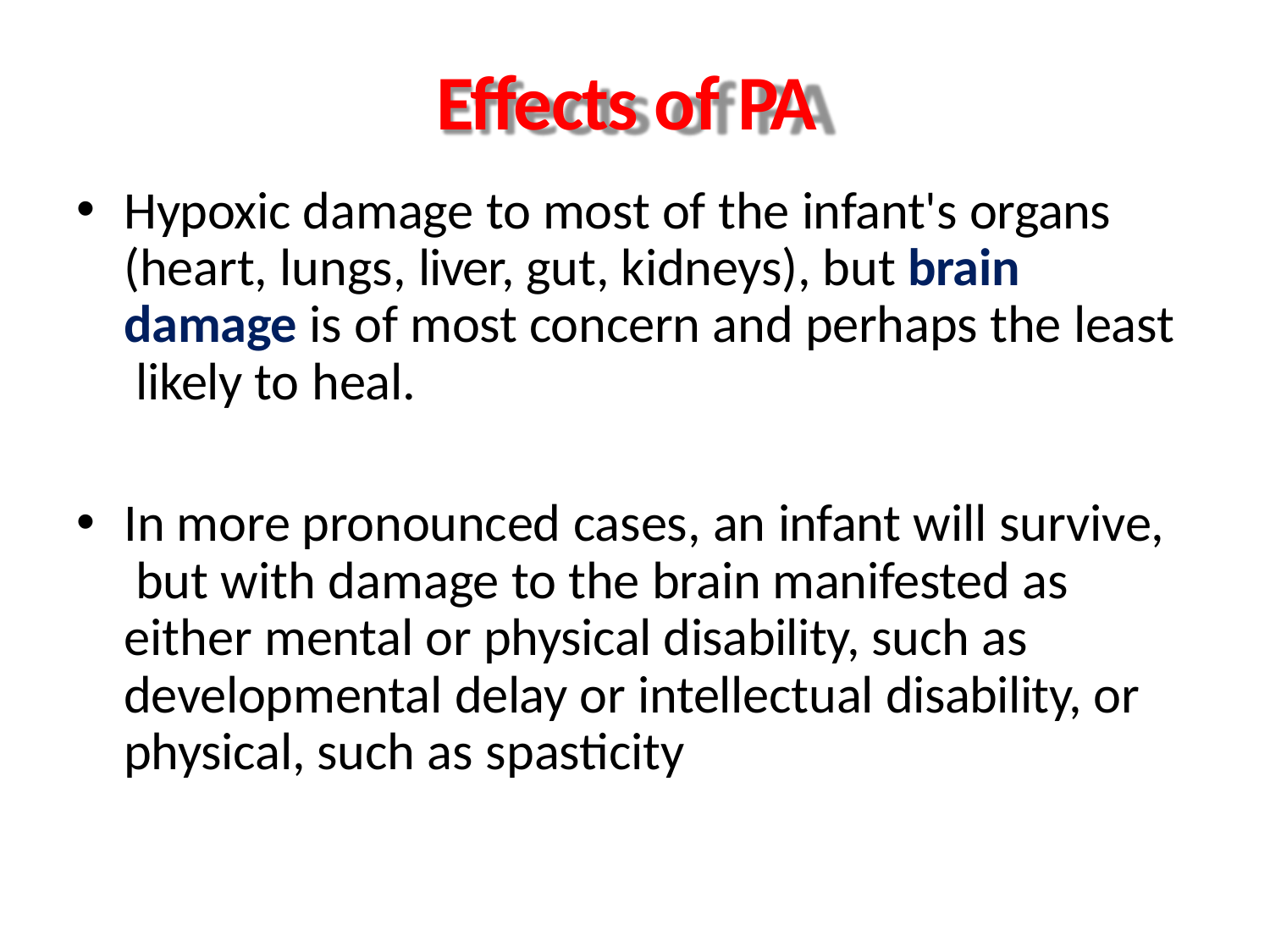

15
# Effects of PA

Hypoxic damage to most of the infant's organs  (heart, lungs, liver, gut, kidneys), but brain  damage is of most concern and perhaps the least  likely to heal.

In more pronounced cases, an infant will survive,  but with damage to the brain manifested as  either mental or physical disability, such as  developmental delay or intellectual disability, or  physical, such as spasticity